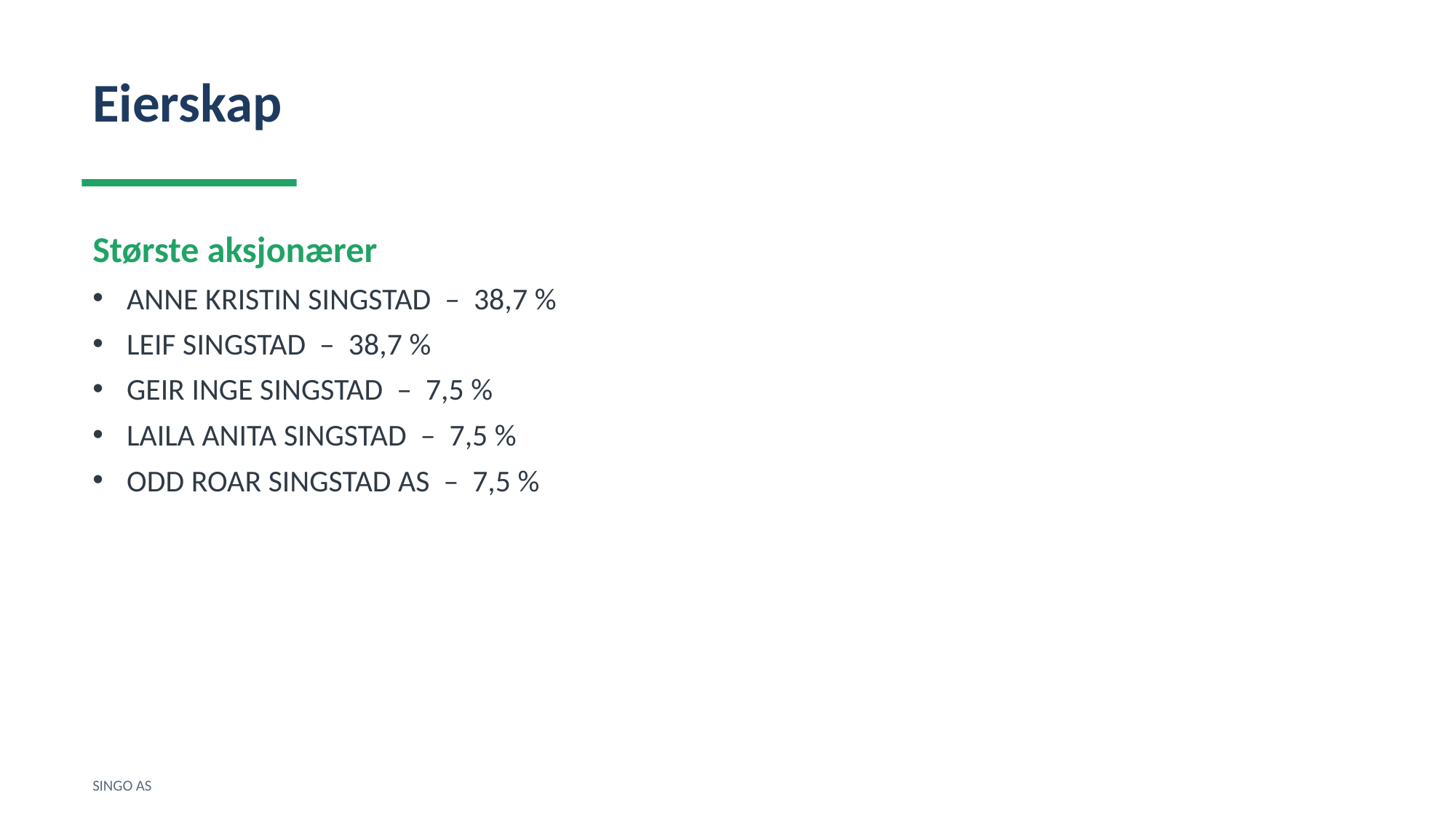

Eierskap

Største aksjonærer
ANNE KRISTIN SINGSTAD  –  38,7 %
LEIF SINGSTAD  –  38,7 %
GEIR INGE SINGSTAD  –  7,5 %
LAILA ANITA SINGSTAD  –  7,5 %
ODD ROAR SINGSTAD AS  –  7,5 %
SINGO AS